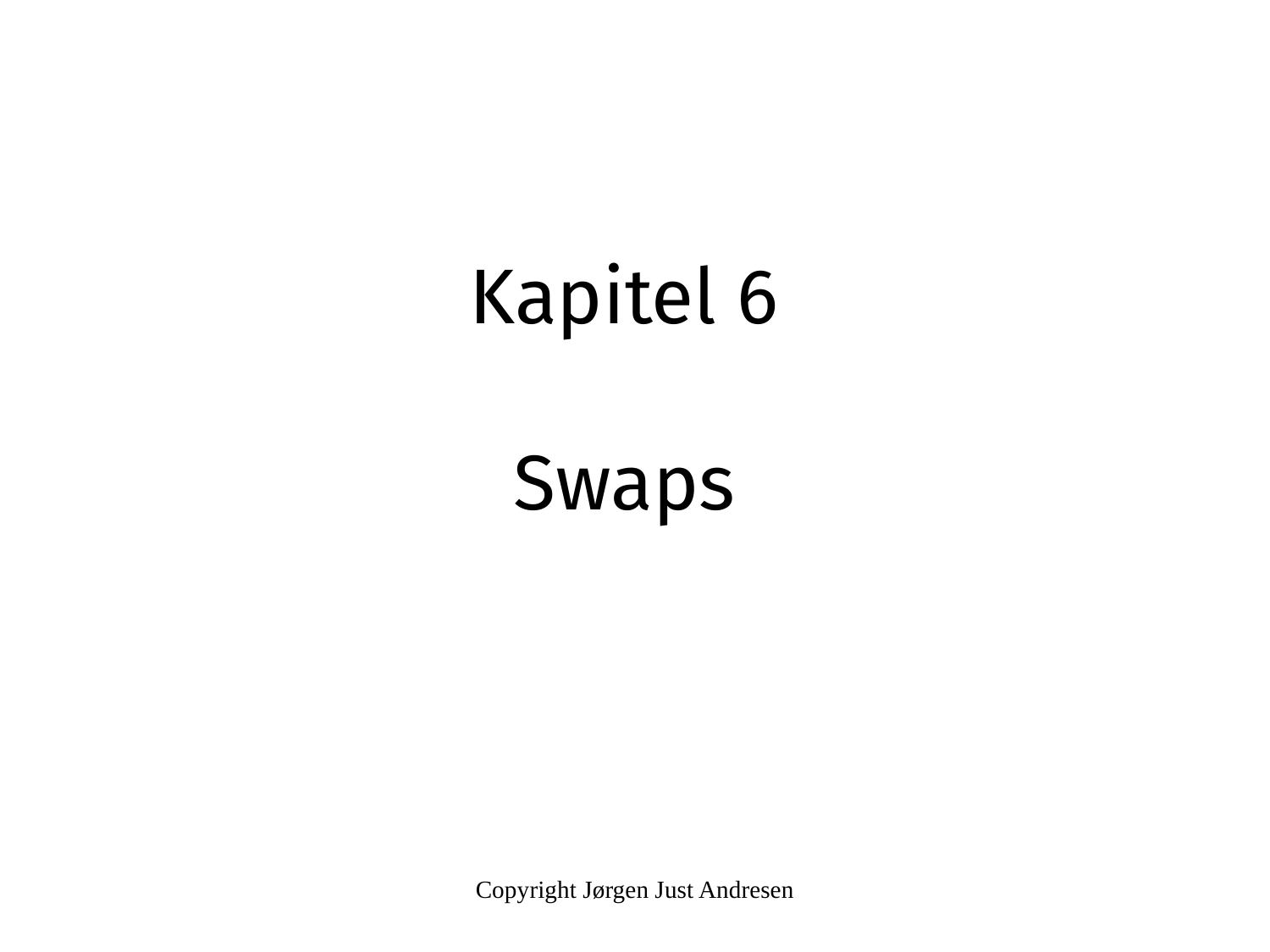

# Kapitel 6 Swaps

Copyright Jørgen Just Andresen